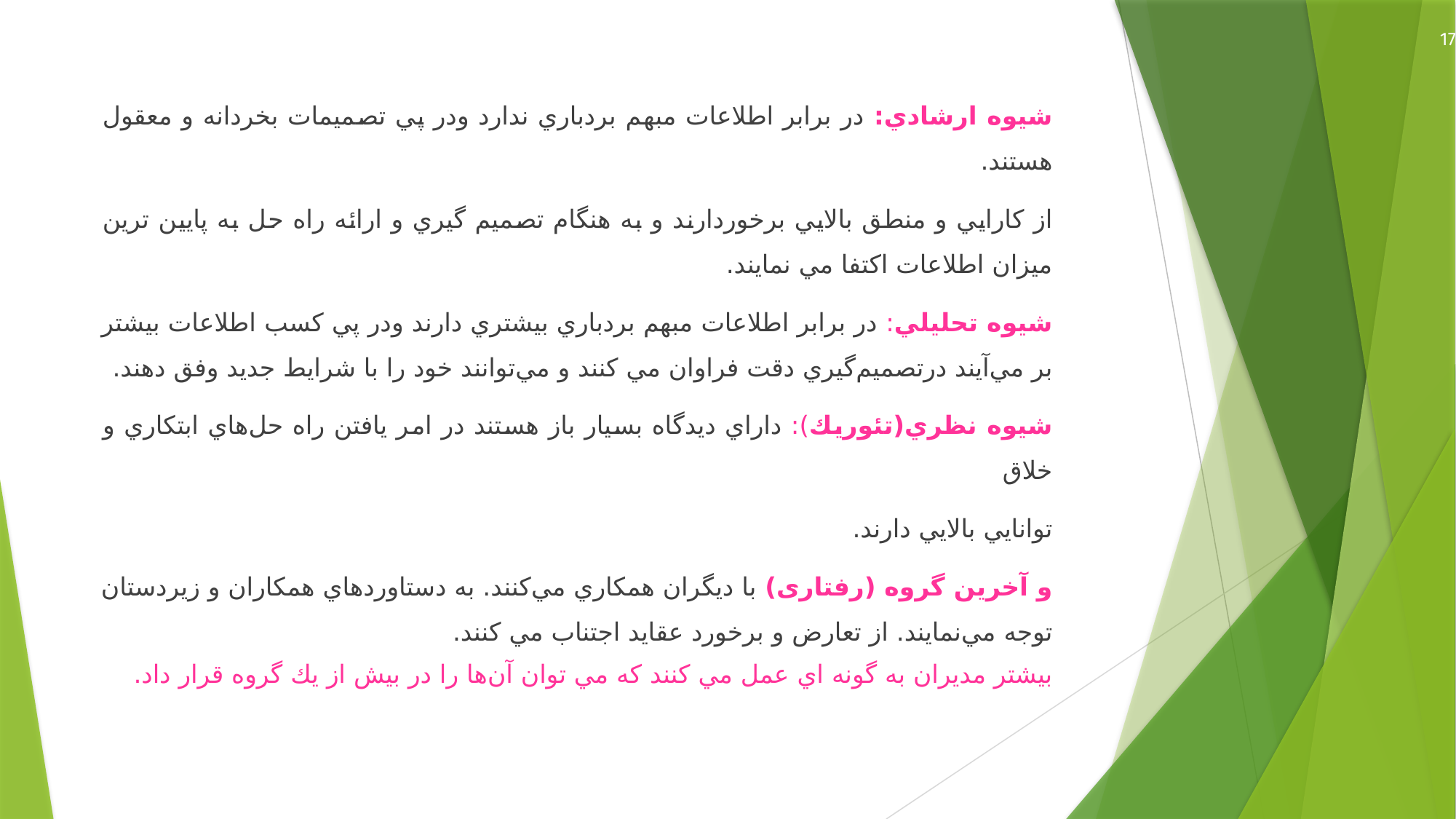

17
شيوه ارشادي: در برابر اطلاعات مبهم بردباري ندارد ودر پي تصميمات بخردانه و معقول هستند.
از كارايي و منطق بالايي برخوردارند و به هنگام تصميم گيري و ارائه راه حل به پايين ترين ميزان اطلاعات اكتفا مي نمايند.
شيوه تحليلي: در برابر اطلاعات مبهم بردباري بيشتري دارند ودر پي كسب اطلاعات بيشتر بر مي‌آيند درتصميم‌گيري دقت فراوان مي كنند و مي‌توانند خود را با شرايط جديد وفق دهند.
شيوه نظري(تئوريك): داراي ديدگاه بسيار باز هستند در امر يافتن راه حل‌هاي ابتكاري و خلاق
توانايي بالايي دارند.
و آخرين گروه (رفتاری) با ديگران همكاري مي‌كنند. به دستاوردهاي همكاران و زيردستان توجه مي‌نمايند. از تعارض و برخورد عقايد اجتناب مي كنند.
بيشتر مديران به گونه اي عمل مي كنند كه مي توان آن‌ها را در بيش از يك گروه قرار داد.